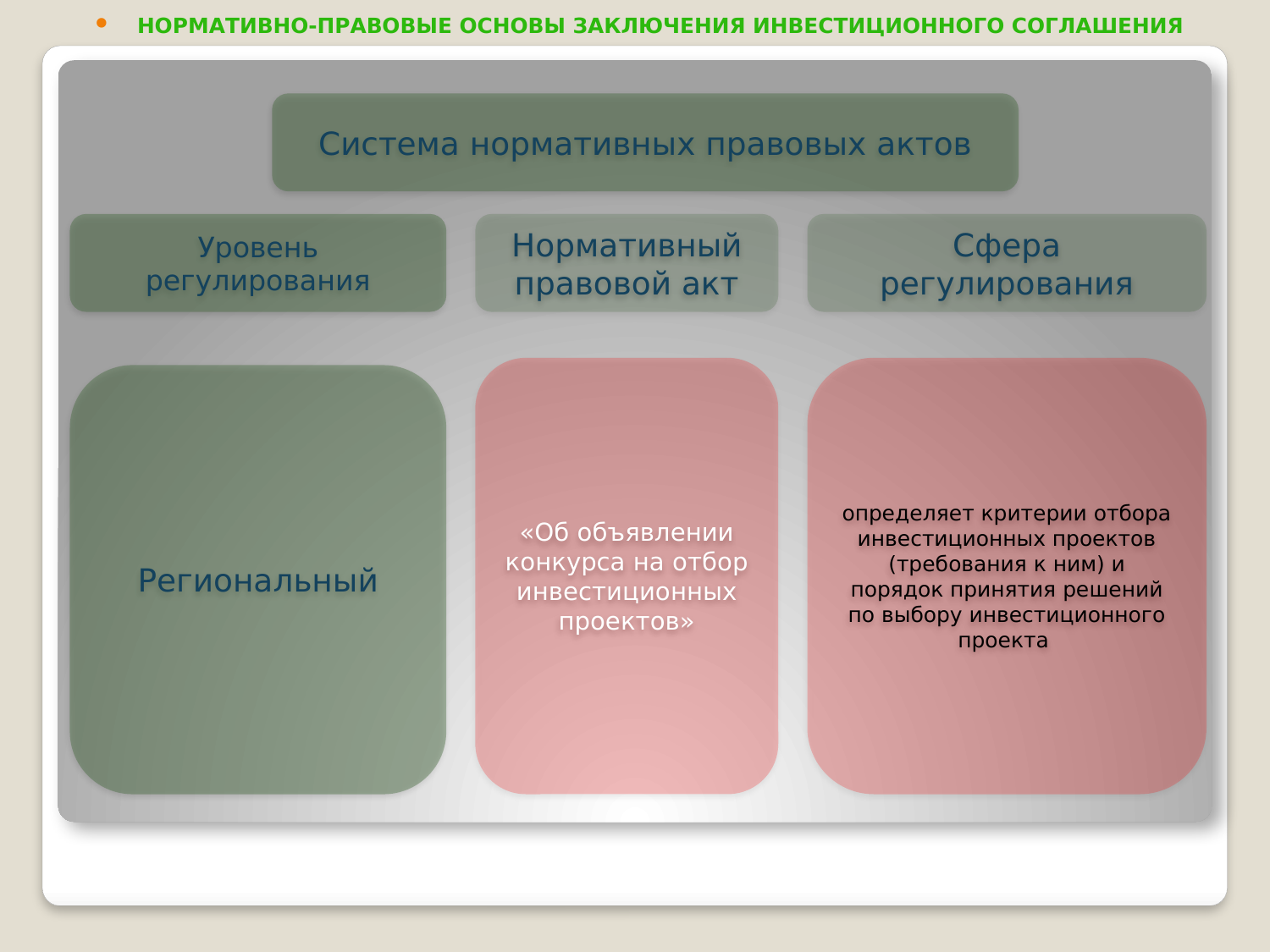

Нормативно-правовые основы заключения инвестиционного соглашения
Система нормативных правовых актов
Нормативный правовой акт
Сфера регулирования
Уровень регулирования
«Об объявлении конкурса на отбор инвестиционных проектов»
определяет критерии отбора инвестиционных проектов (требования к ним) и порядок принятия решений по выбору инвестиционного проекта
Региональный